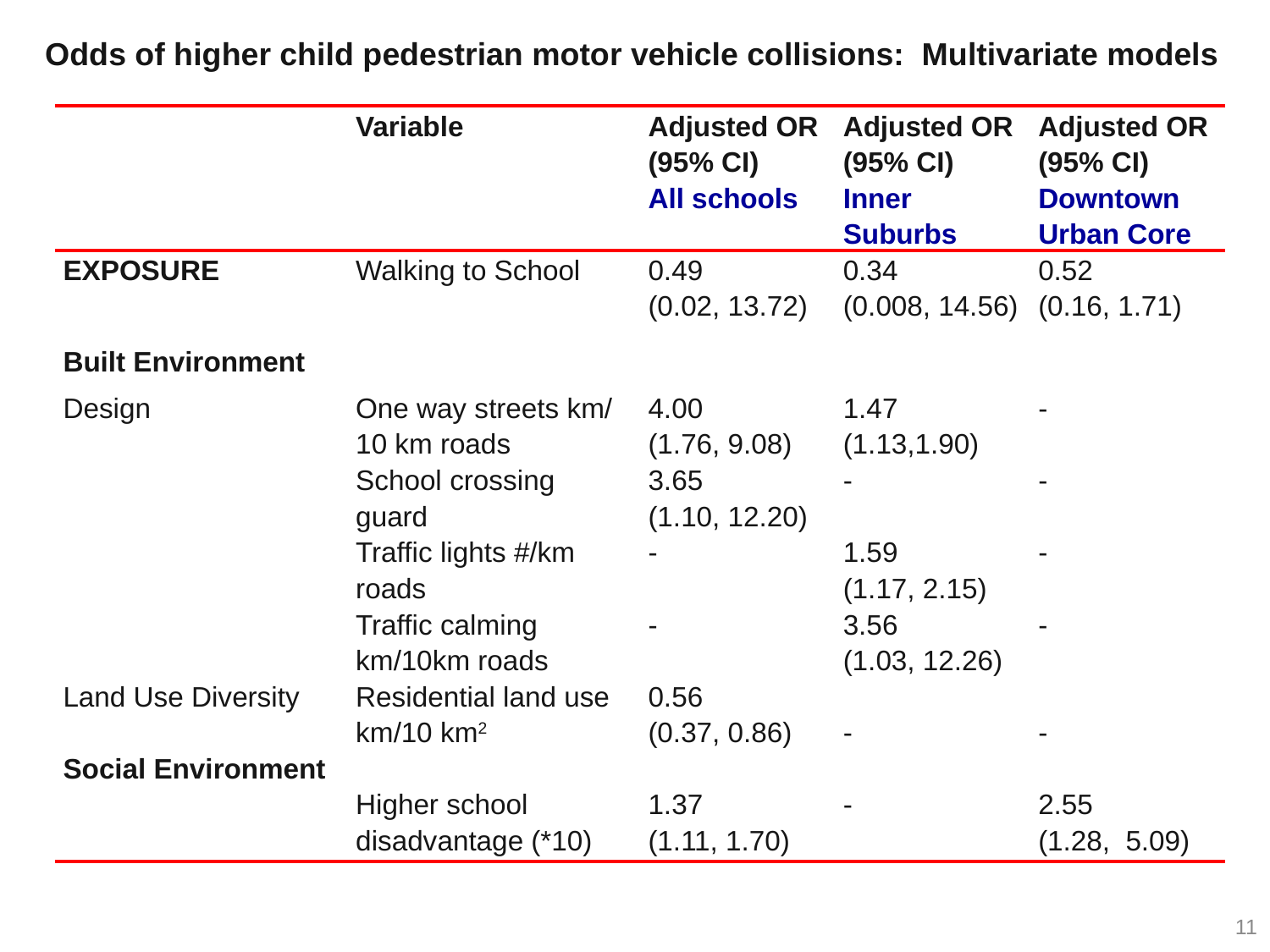

Odds of higher child pedestrian motor vehicle collisions:  Multivariate models

|  | Variable | Adjusted OR (95% CI) All schools | Adjusted OR (95% CI) Inner Suburbs | Adjusted OR (95% CI) Downtown Urban Core |
| --- | --- | --- | --- | --- |
| EXPOSURE | Walking to School | 0.49 (0.02, 13.72) | 0.34 (0.008, 14.56) | 0.52 (0.16, 1.71) |
| Built Environment |  |  |  |  |
| Design | One way streets km/ 10 km roads | 4.00 (1.76, 9.08) | 1.47 (1.13,1.90) | - |
|  | School crossing guard | 3.65 (1.10, 12.20) | - | - |
|  | Traffic lights #/km roads | - | 1.59 (1.17, 2.15) | - |
|  | Traffic calming km/10km roads | - | 3.56 (1.03, 12.26) | - |
| Land Use Diversity   Social Environment | Residential land use km/10 km2   Higher school disadvantage (\*10) | 0.56 (0.37, 0.86)   1.37 (1.11, 1.70) | -   - | -   2.55 (1.28, 5.09) |
11